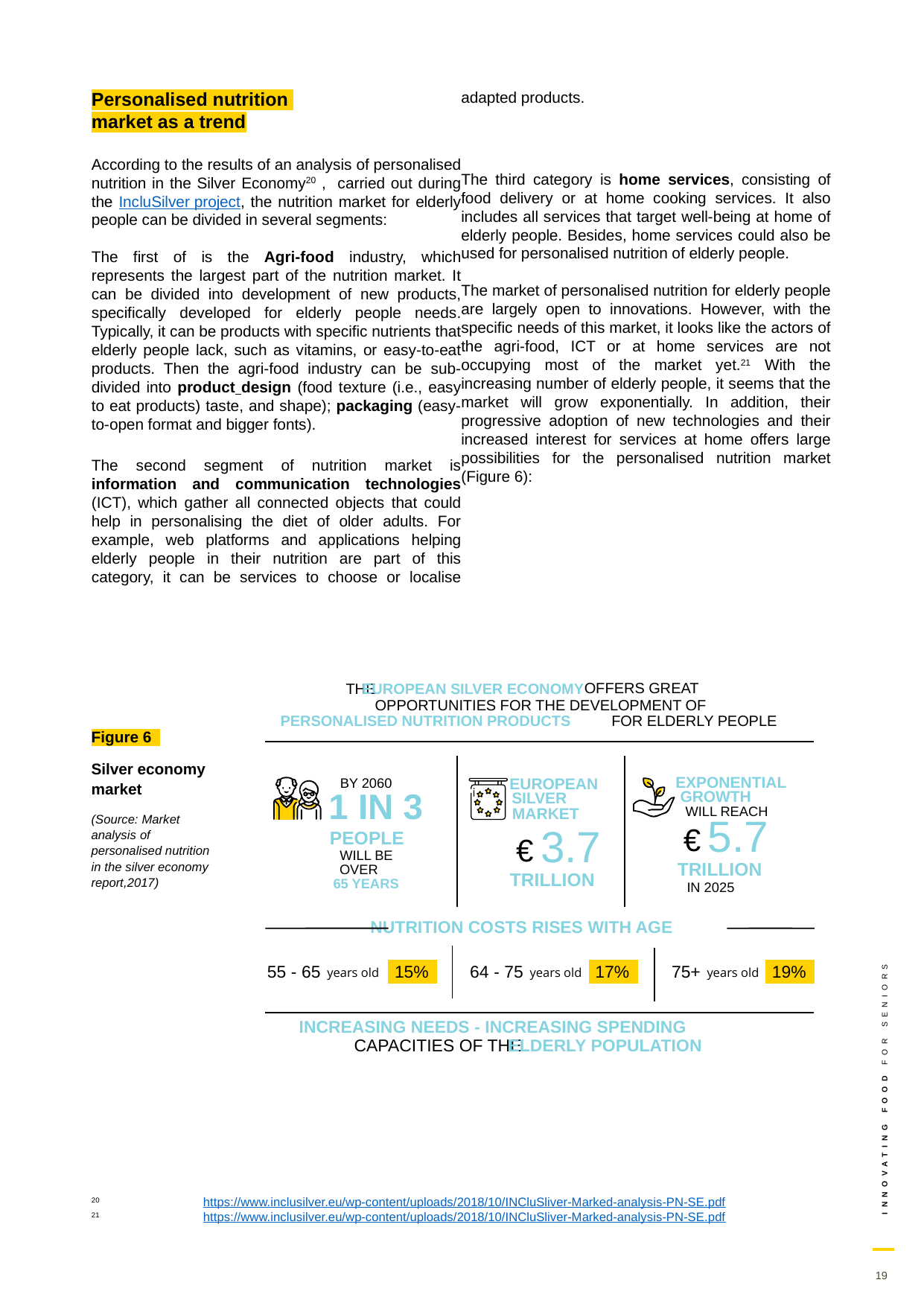

Personalised nutrition
market as a trend

According to the results of an analysis of personalised nutrition in the Silver Economy20 ,  carried out during the IncluSilver project, the nutrition market for elderly people can be divided in several segments:

The first of is the Agri-food industry, which represents the largest part of the nutrition market. It can be divided into development of new products, specifically developed for elderly people needs. Typically, it can be products with specific nutrients that elderly people lack, such as vitamins, or easy-to-eat products. Then the agri-food industry can be sub-divided into product design (food texture (i.e., easy to eat products) taste, and shape); packaging (easy-to-open format and bigger fonts).

The second segment of nutrition market is information and communication technologies (ICT), which gather all connected objects that could help in personalising the diet of older adults. For example, web platforms and applications helping elderly people in their nutrition are part of this category, it can be services to choose or localise adapted products.

The third category is home services, consisting of food delivery or at home cooking services. It also includes all services that target well-being at home of elderly people. Besides, home services could also be used for personalised nutrition of elderly people.

The market of personalised nutrition for elderly people are largely open to innovations. However, with the specific needs of this market, it looks like the actors of the agri-food, ICT or at home services are not occupying most of the market yet.21 With the increasing number of elderly people, it seems that the market will grow exponentially. In addition, their progressive adoption of new technologies and their increased interest for services at home offers large possibilities for the personalised nutrition market (Figure 6):
 OFFERS GREAT
THE
EUROPEAN SILVER ECONOMY

OPPORTUNITIES FOR THE DEVELOPMENT OF
PERSONALISED NUTRITION PRODUCTS
 FOR ELDERLY PEOPLE

EXPONENTIAL
GROWTH
WILL REACH
5.7
€
TRILLION
IN 2025
EUROPEAN
BY 2060

1 IN 3
SILVER

MARKET

3.7
PEOPLE
€
WILL BE
OVER
TRILLION
65 YEARS
NUTRITION COSTS RISES WITH AGE

55 - 65
15%

years old

64 - 75
17%

years old

75+
19%

years old

INCREASING NEEDS - INCREASING SPENDING

CAPACITIES OF THE
ELDERLY POPULATION
Figure 6
Silver economy market
(Source: Market analysis of personalised nutrition in the silver economy report,2017)
20	https://www.inclusilver.eu/wp-content/uploads/2018/10/INCluSliver-Marked-analysis-PN-SE.pdf
21	https://www.inclusilver.eu/wp-content/uploads/2018/10/INCluSliver-Marked-analysis-PN-SE.pdf